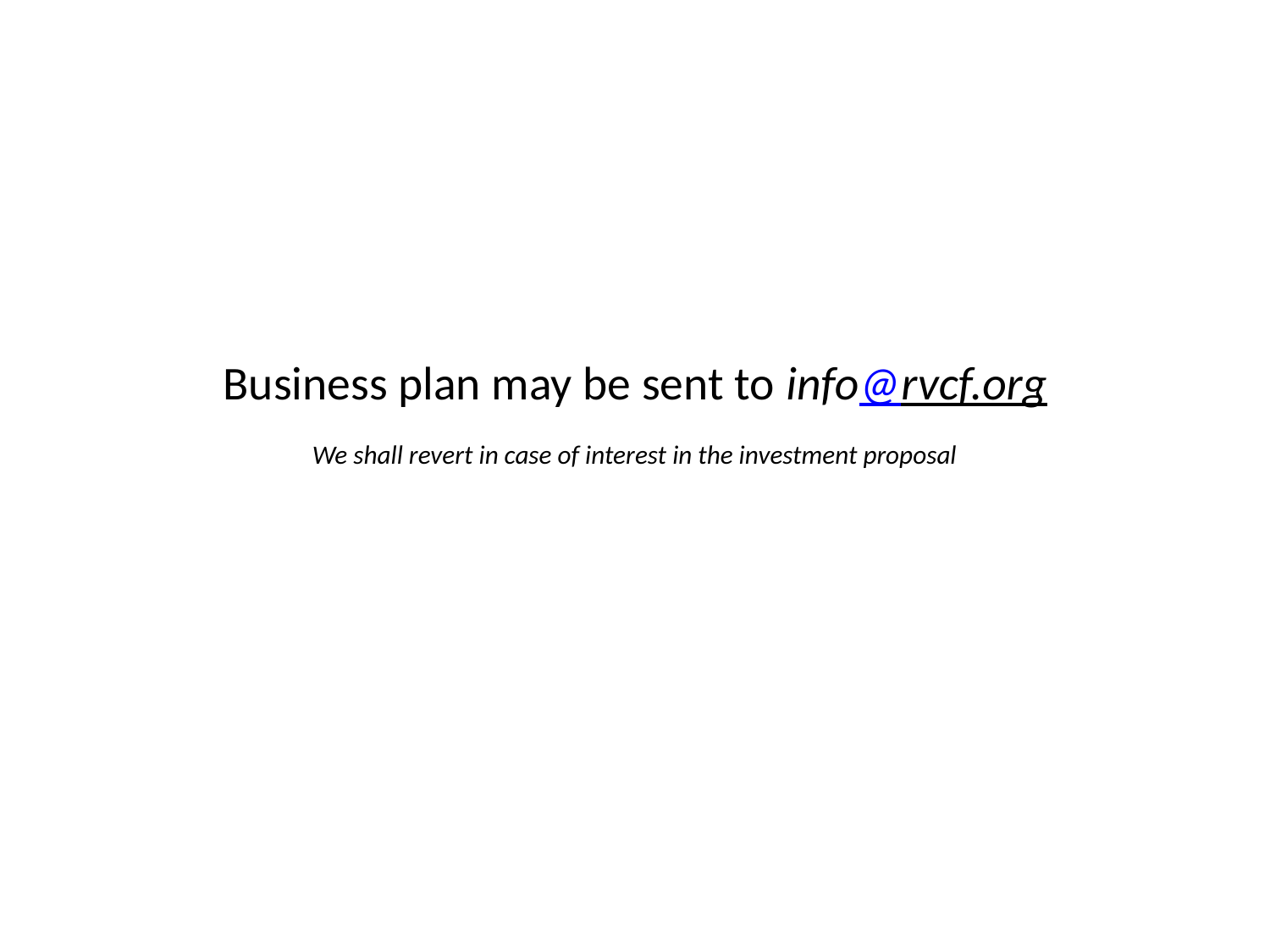

Business plan may be sent to info@rvcf.org

We shall revert in case of interest in the investment proposal